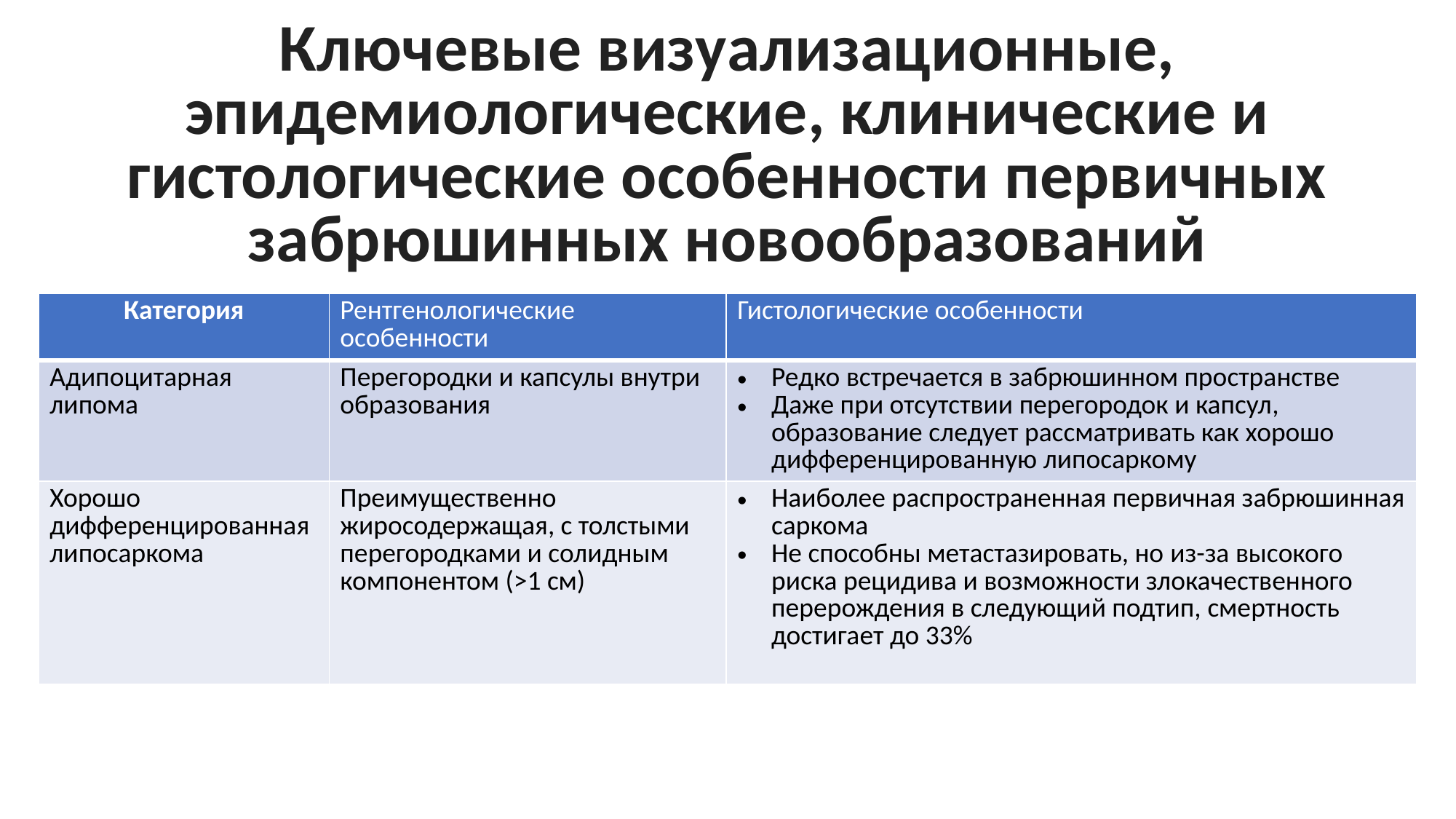

# Ключевые визуализационные, эпидемиологические, клинические и гистологические особенности первичных забрюшинных новообразований
| Категория | Рентгенологические особенности | Гистологические особенности |
| --- | --- | --- |
| Адипоцитарная липома | Перегородки и капсулы внутри образования | Редко встречается в забрюшинном пространстве Даже при отсутствии перегородок и капсул, образование следует рассматривать как хорошо дифференцированную липосаркому |
| Хорошо дифференцированная липосаркома | Преимущественно жиросодержащая, с толстыми перегородками и солидным компонентом (>1 см) | Наиболее распространенная первичная забрюшинная саркома Не способны метастазировать, но из-за высокого риска рецидива и возможности злокачественного перерождения в следующий подтип, смертность достигает до 33% |